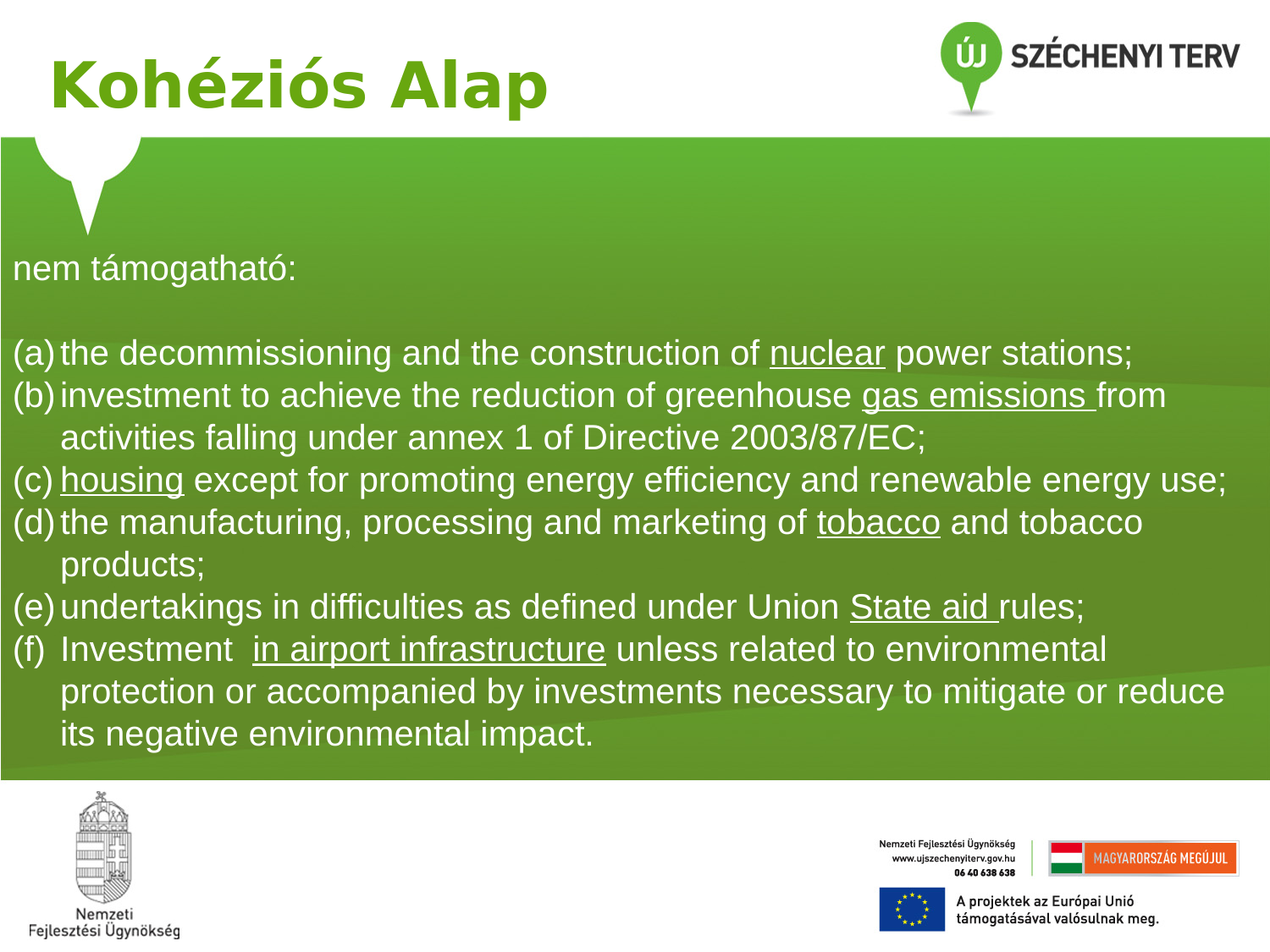

Kohéziós Alap
nem támogatható:

the decommissioning and the construction of nuclear power stations;
investment to achieve the reduction of greenhouse gas emissions from activities falling under annex 1 of Directive 2003/87/EC;
housing except for promoting energy efficiency and renewable energy use;
the manufacturing, processing and marketing of tobacco and tobacco products;
undertakings in difficulties as defined under Union State aid rules;
Investment  in airport infrastructure unless related to environmental protection or accompanied by investments necessary to mitigate or reduce its negative environmental impact.